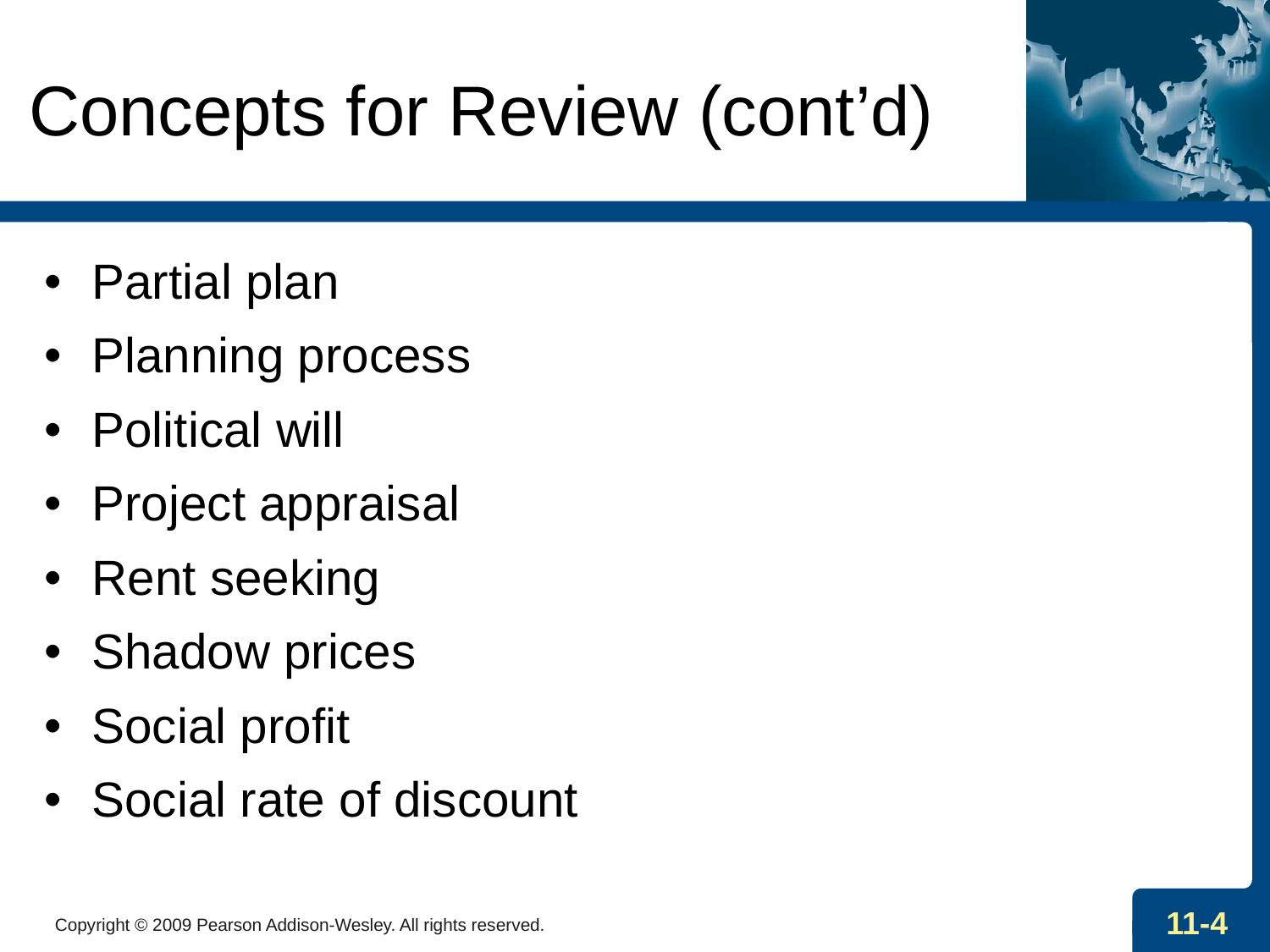

Concepts for Review (cont’d)
Partial plan
Planning process
Political will
Project appraisal
Rent seeking
Shadow prices
Social profit
Social rate of discount

Copyright © 2009 Pearson Addison-Wesley. All rights reserved.
11-4